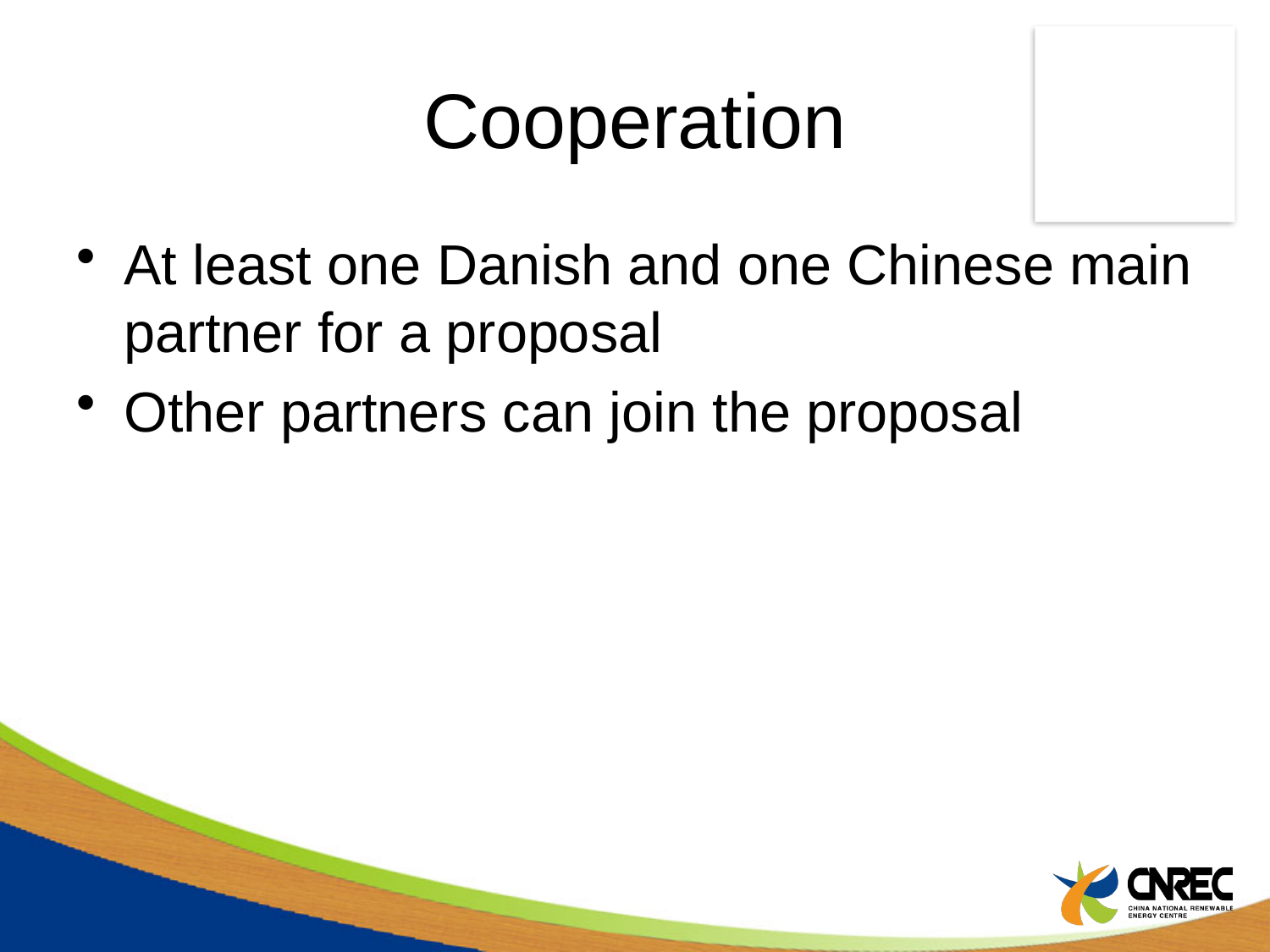

# Cooperation
At least one Danish and one Chinese main partner for a proposal
Other partners can join the proposal